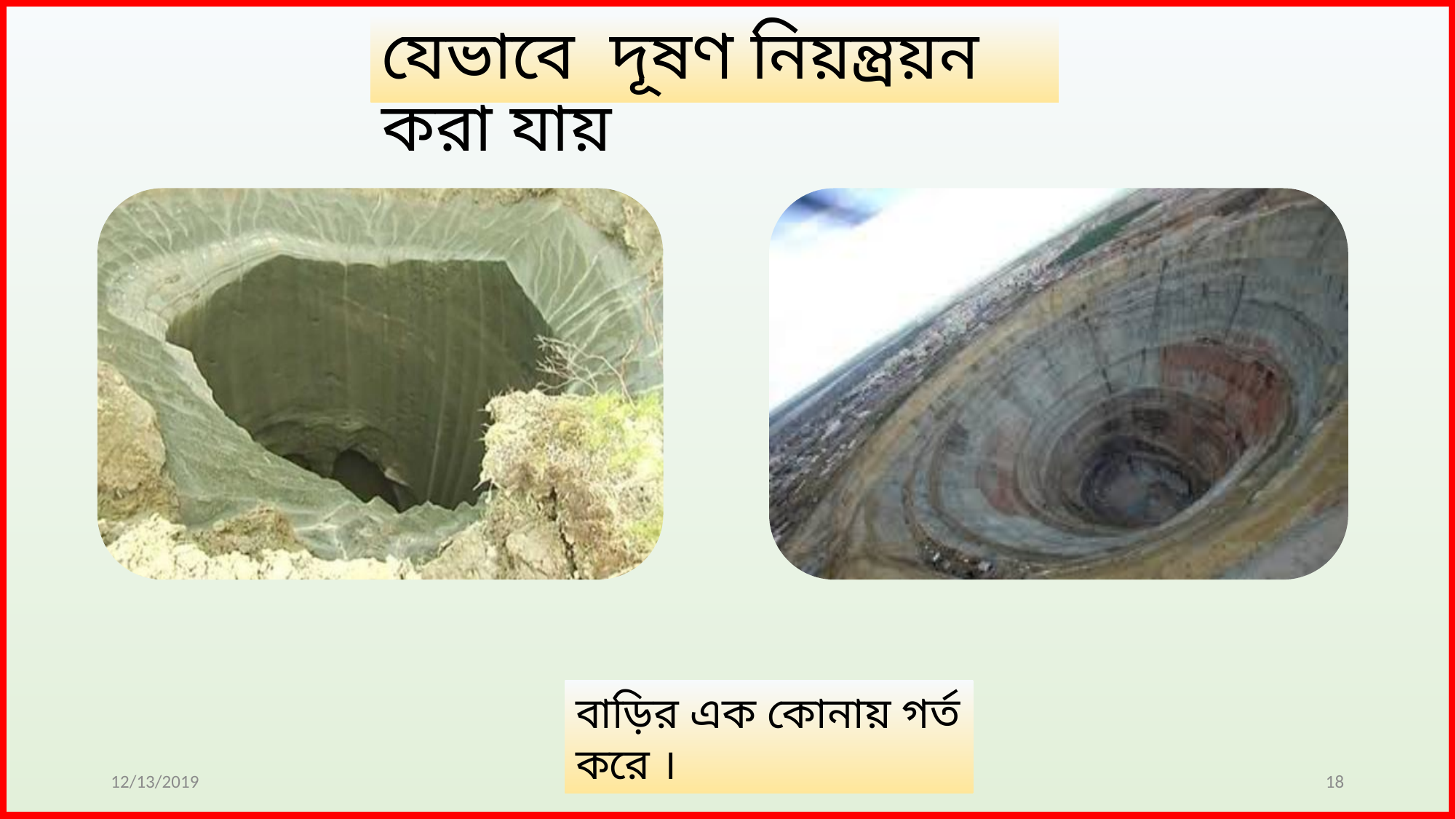

যেভাবে  দূষণ নিয়ন্ত্রয়ন করা যায়

বাড়ির এক কোনায় গর্ত করে ।
12/13/2019
মোঃ রকিবুল হাসান
18